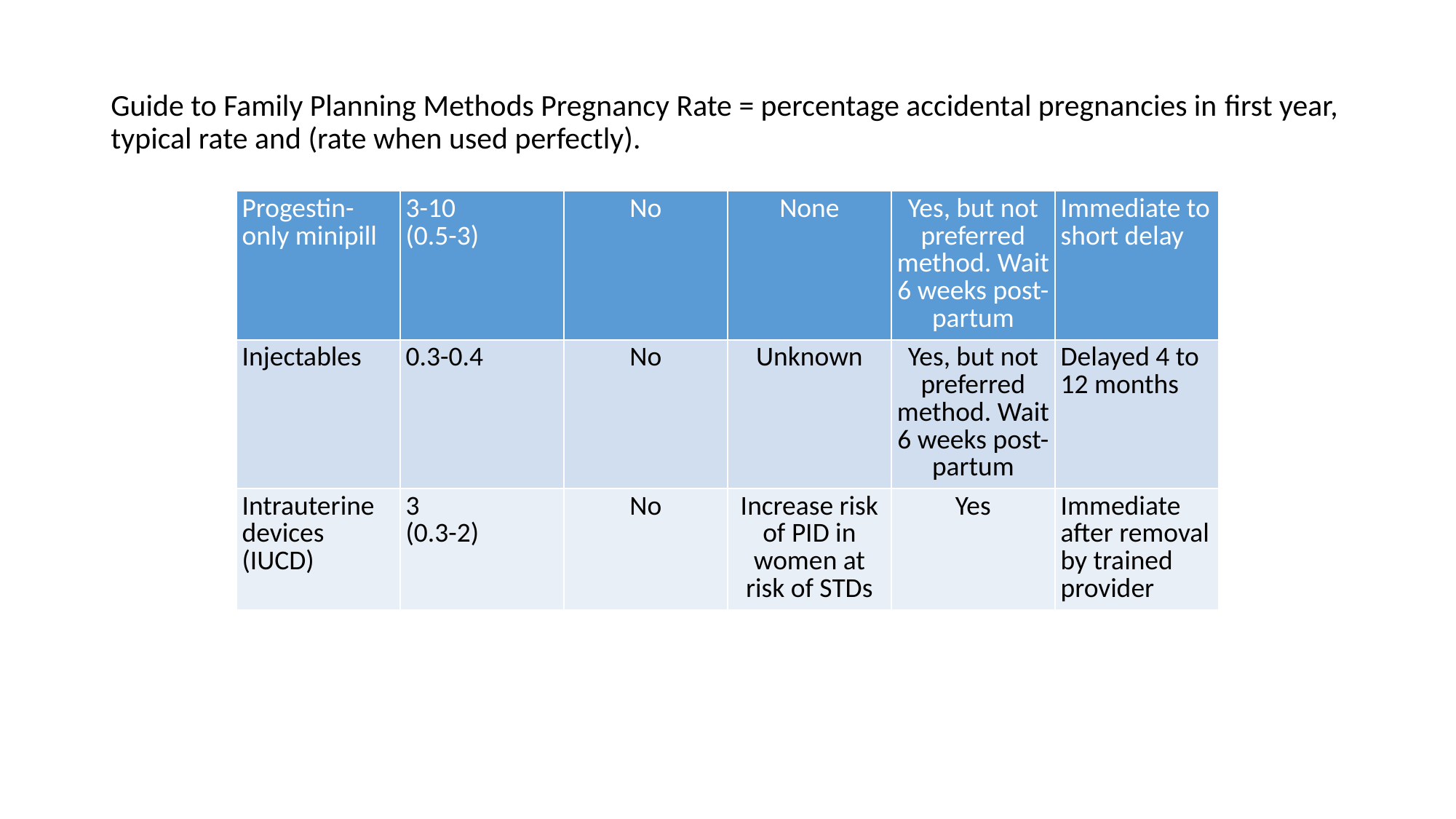

# Guide to Family Planning Methods Pregnancy Rate = percentage accidental pregnancies in first year, typical rate and (rate when used perfectly).
| Progestin-only minipill | 3-10 (0.5-3) | No | None | Yes, but not preferred method. Wait 6 weeks post-partum | Immediate to short delay |
| --- | --- | --- | --- | --- | --- |
| Injectables | 0.3-0.4 | No | Unknown | Yes, but not preferred method. Wait 6 weeks post-partum | Delayed 4 to 12 months |
| Intrauterine devices (IUCD) | 3 (0.3-2) | No | Increase risk of PID in women at risk of STDs | Yes | Immediate after removal by trained provider |